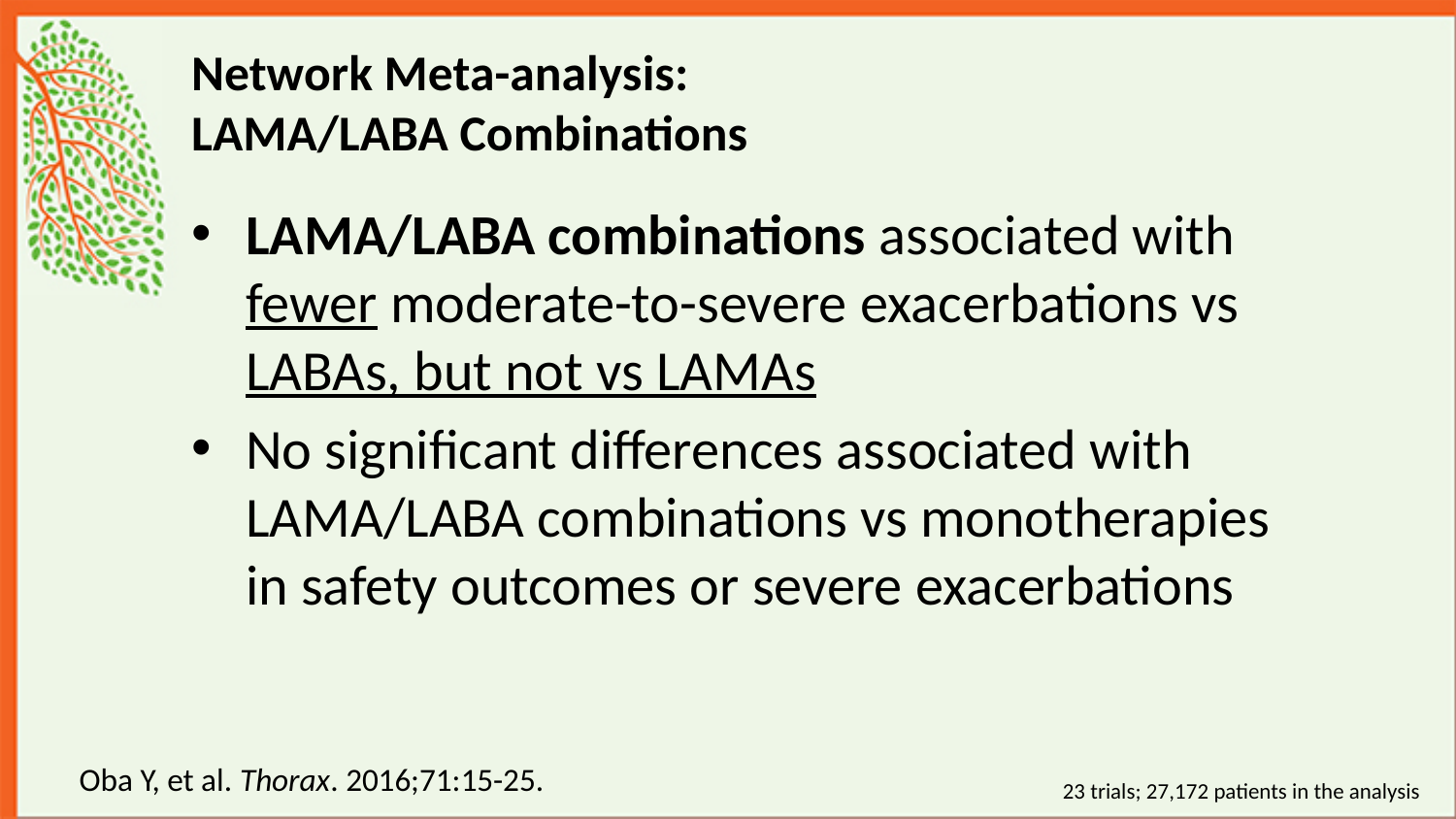

# Network Meta-analysis: LAMA/LABA Combinations
LAMA/LABA combinations associated with fewer moderate-to-severe exacerbations vs LABAs, but not vs LAMAs
No significant differences associated with LAMA/LABA combinations vs monotherapies in safety outcomes or severe exacerbations

Oba Y, et al. Thorax. 2016;71:15-25.
23 trials; 27,172 patients in the analysis